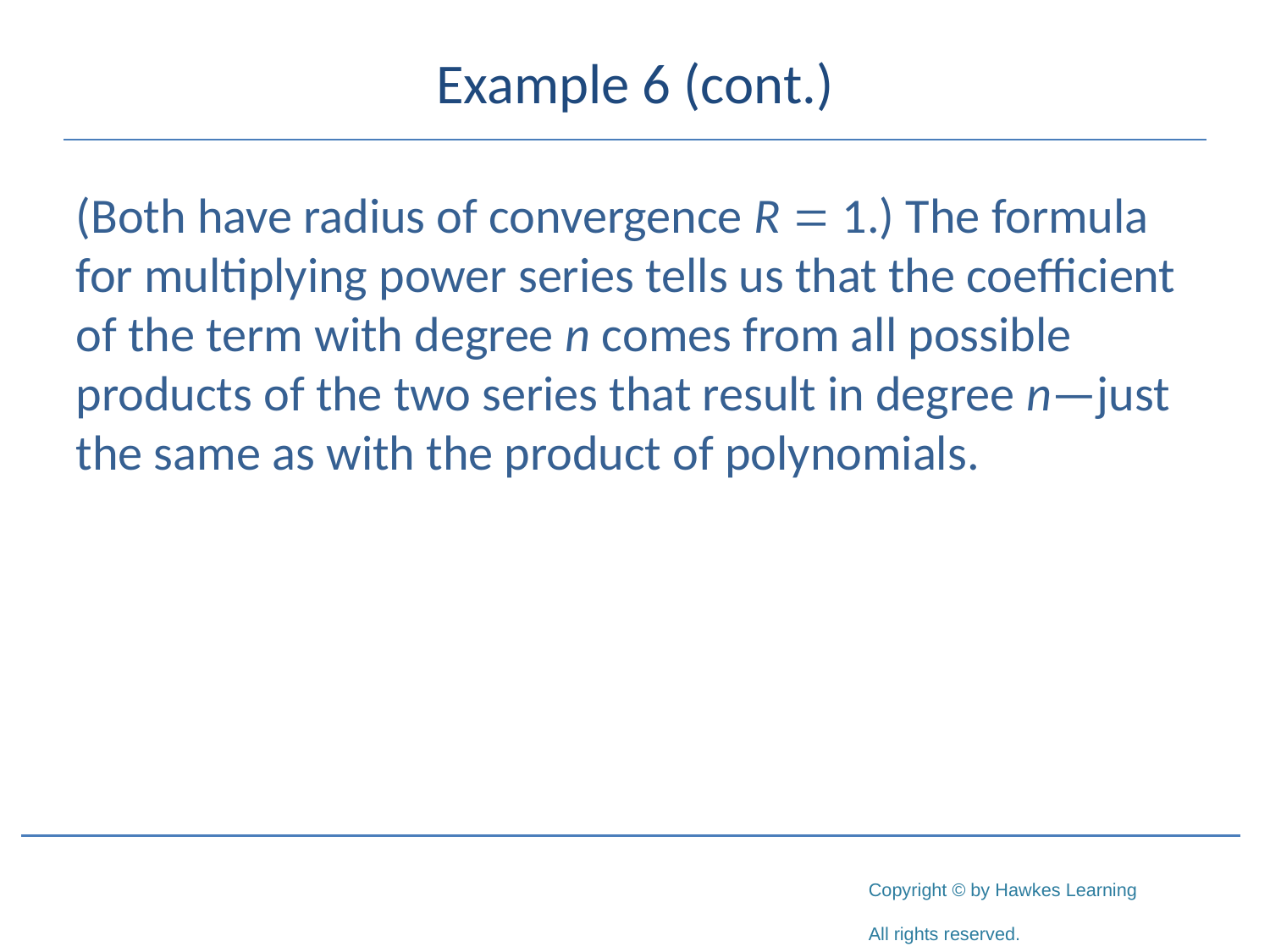

# Example 6 (cont.)
(Both have radius of convergence R = 1.) The formula for multiplying power series tells us that the coefficient of the term with degree n comes from all possible products of the two series that result in degree n—just the same as with the product of polynomials.